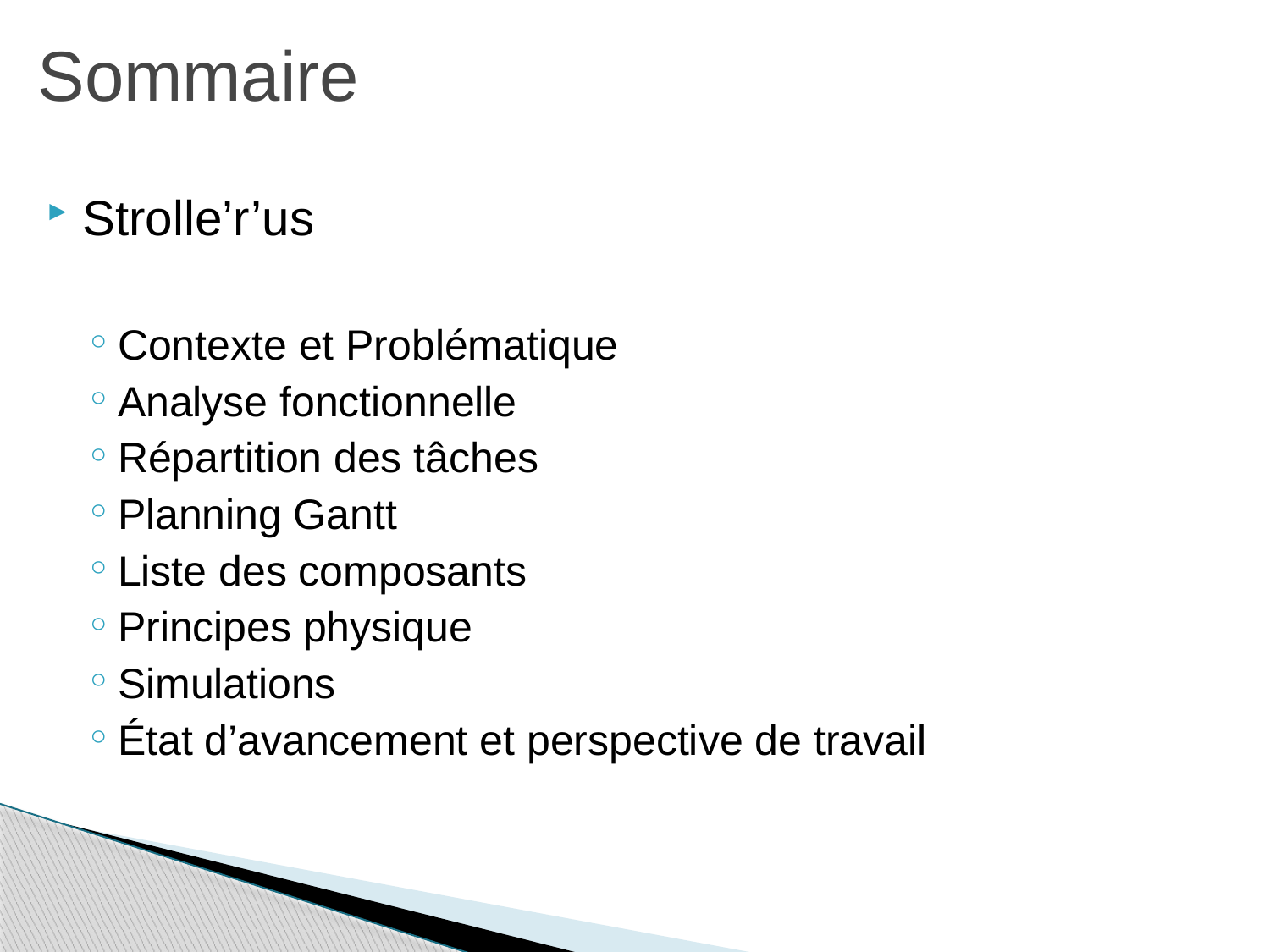

Sommaire

Strolle’r’us

Contexte et Problématique
Analyse fonctionnelle
Répartition des tâches
Planning Gantt
Liste des composants
Principes physique
Simulations
État d’avancement et perspective de travail